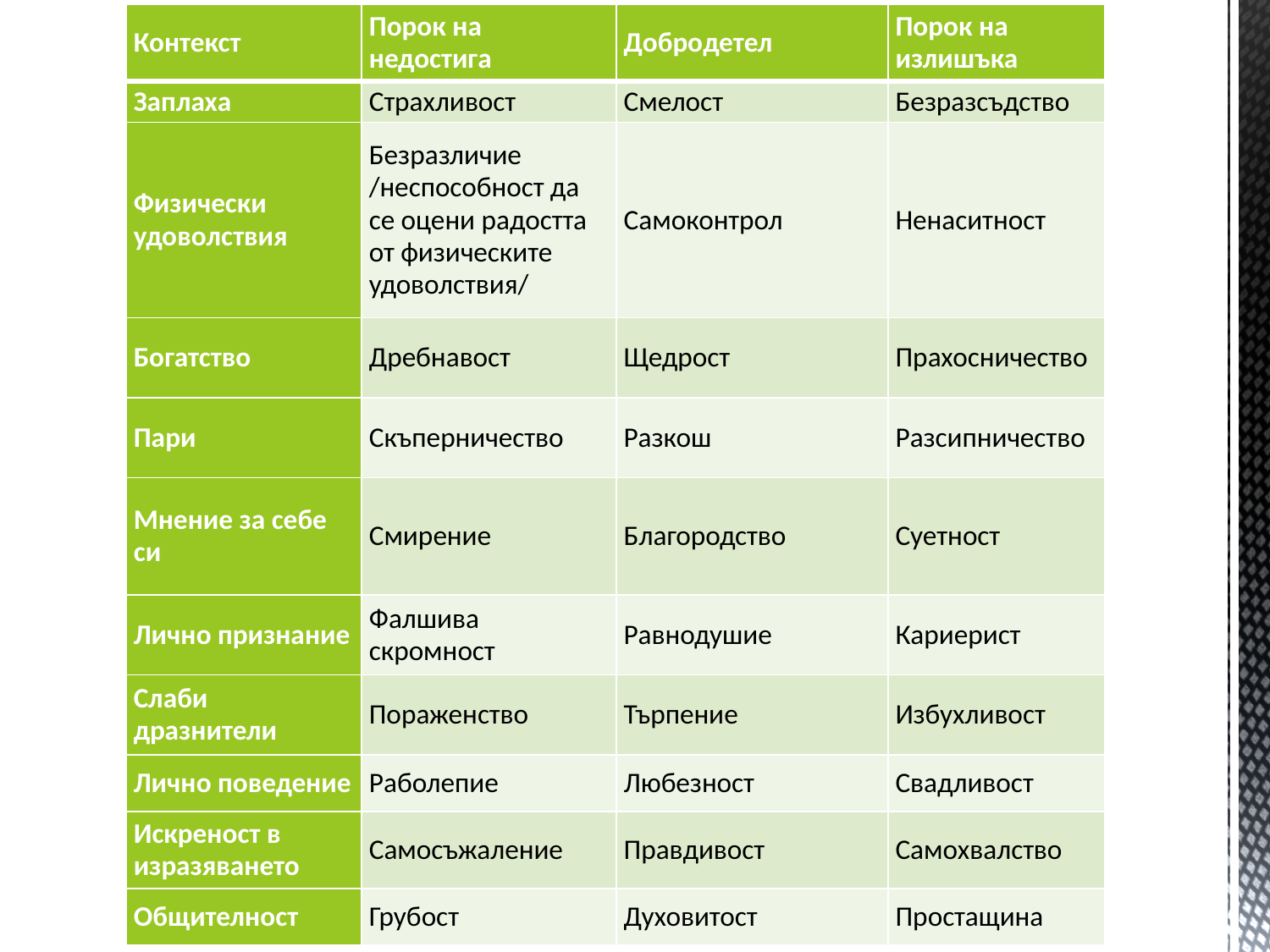

| Контекст | Порок на недостига | Добродетел | Порок на излишъка |
| --- | --- | --- | --- |
| Заплаха | Страхливост | Смелост | Безразсъдство |
| Физически удоволствия | Безразличие /неспособност да се оцени радостта от физическите удоволствия/ | Самоконтрол | Ненаситност |
| Богатство | Дребнавост | Щедрост | Прахосничество |
| Пари | Скъперничество | Разкош | Разсипничество |
| Мнение за себе си | Смирение | Благородство | Суетност |
| Лично признание | Фалшива скромност | Равнодушие | Кариерист |
| Слаби дразнители | Пораженство | Търпение | Избухливост |
| Лично поведение | Раболепие | Любезност | Свадливост |
| Искреност в изразяването | Самосъжаление | Правдивост | Самохвалство |
| Общителност | Грубост | Духовитост | Простащина |